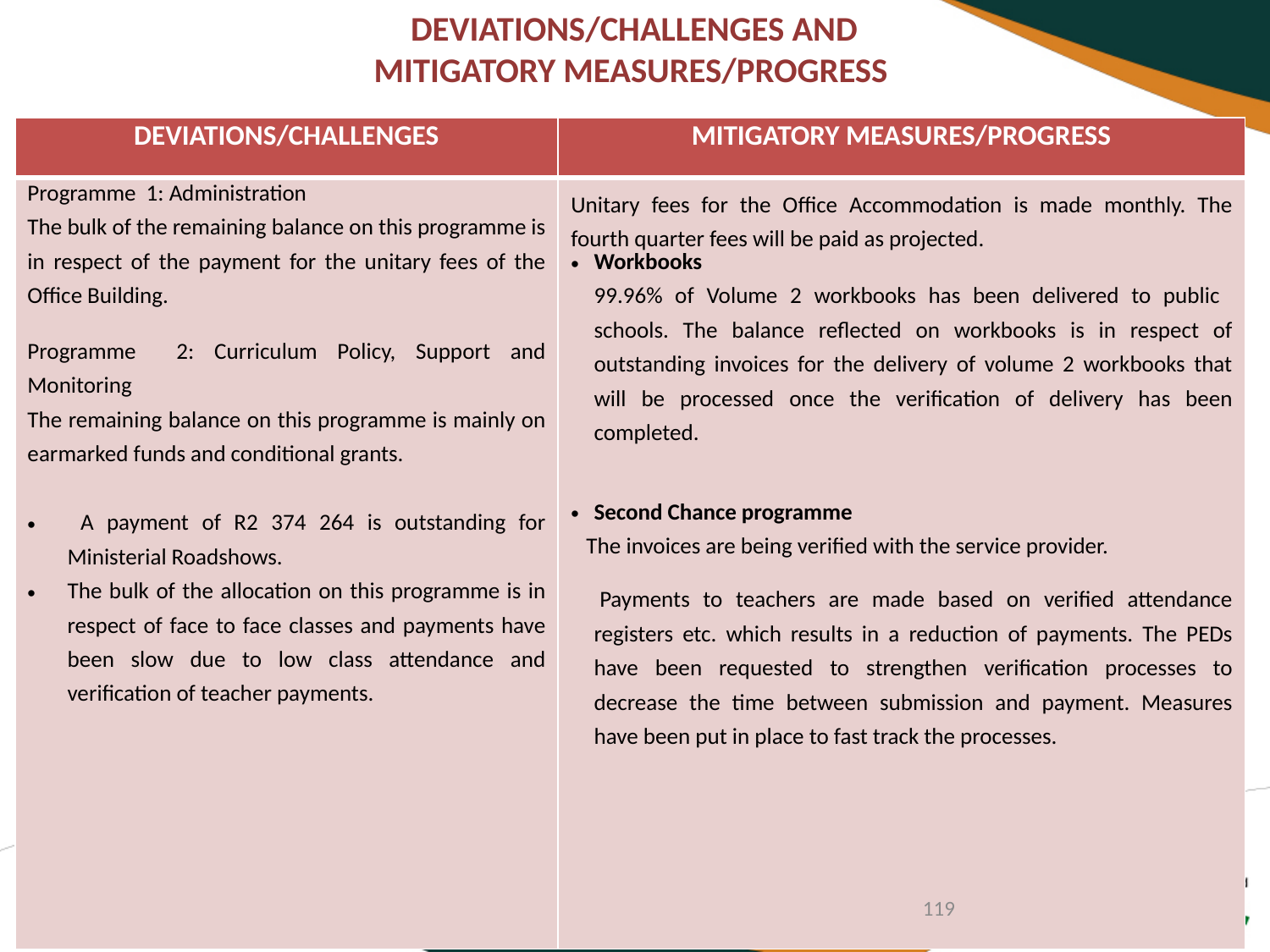

# DEVIATIONS/CHALLENGES AND MITIGATORY MEASURES/PROGRESS
| DEVIATIONS/CHALLENGES | MITIGATORY MEASURES/PROGRESS |
| --- | --- |
| Programme 1: Administration The bulk of the remaining balance on this programme is in respect of the payment for the unitary fees of the Office Building. Programme 2: Curriculum Policy, Support and Monitoring The remaining balance on this programme is mainly on earmarked funds and conditional grants. A payment of R2 374 264 is outstanding for Ministerial Roadshows. The bulk of the allocation on this programme is in respect of face to face classes and payments have been slow due to low class attendance and verification of teacher payments. | Unitary fees for the Office Accommodation is made monthly. The fourth quarter fees will be paid as projected. Workbooks 99.96% of Volume 2 workbooks has been delivered to public schools. The balance reflected on workbooks is in respect of outstanding invoices for the delivery of volume 2 workbooks that will be processed once the verification of delivery has been completed. Second Chance programme The invoices are being verified with the service provider. Payments to teachers are made based on verified attendance registers etc. which results in a reduction of payments. The PEDs have been requested to strengthen verification processes to decrease the time between submission and payment. Measures have been put in place to fast track the processes. |
119